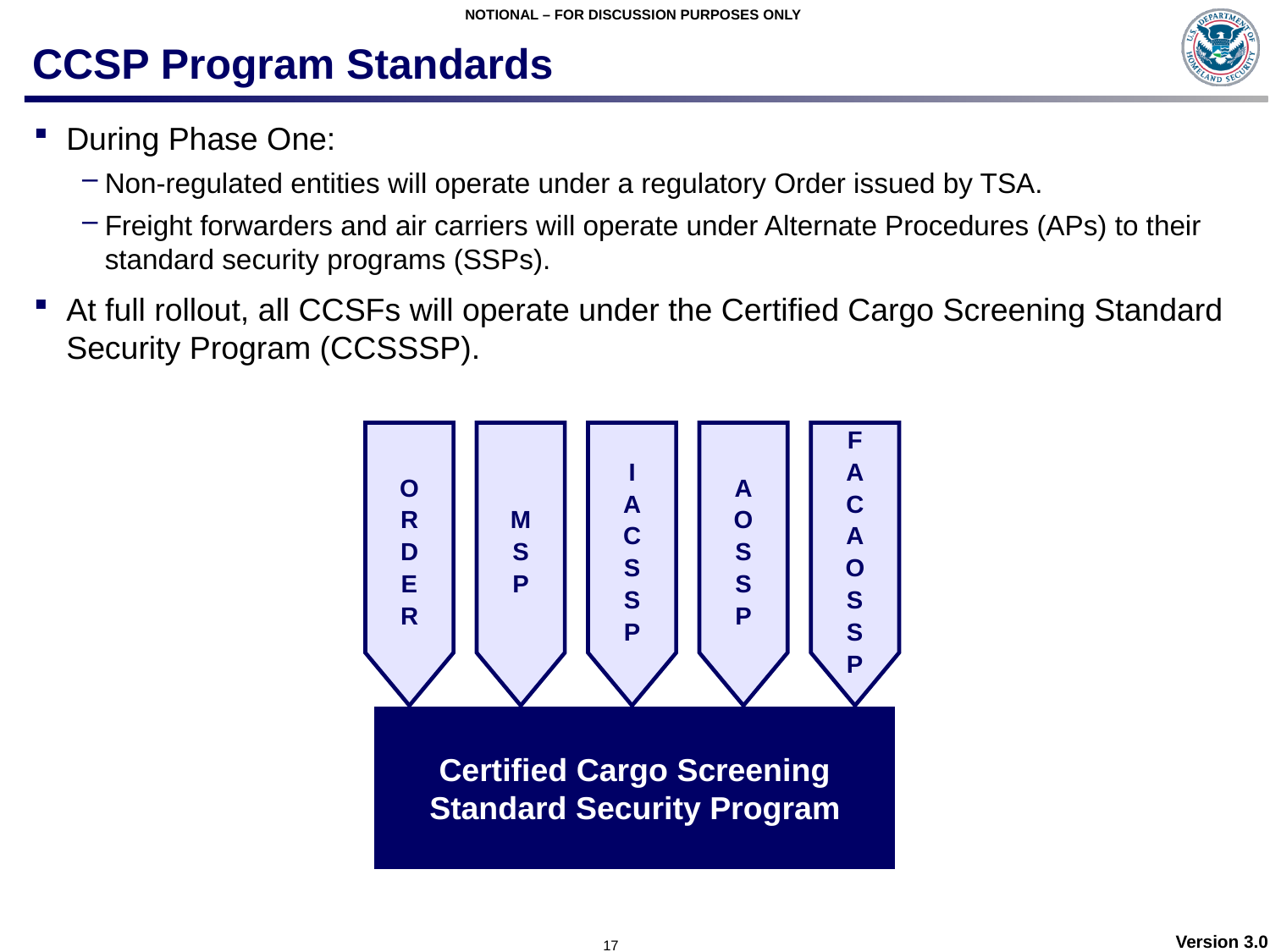

# CCSP Program Standards
During Phase One:
Non-regulated entities will operate under a regulatory Order issued by TSA.
Freight forwarders and air carriers will operate under Alternate Procedures (APs) to their standard security programs (SSPs).
At full rollout, all CCSFs will operate under the Certified Cargo Screening Standard Security Program (CCSSSP).
O
R
D
E
R
M
S
P
I
A
C
S
S
P
A
O
S
S
P
F
A
C
A
O
S
S
P
Certified Cargo Screening Standard Security Program